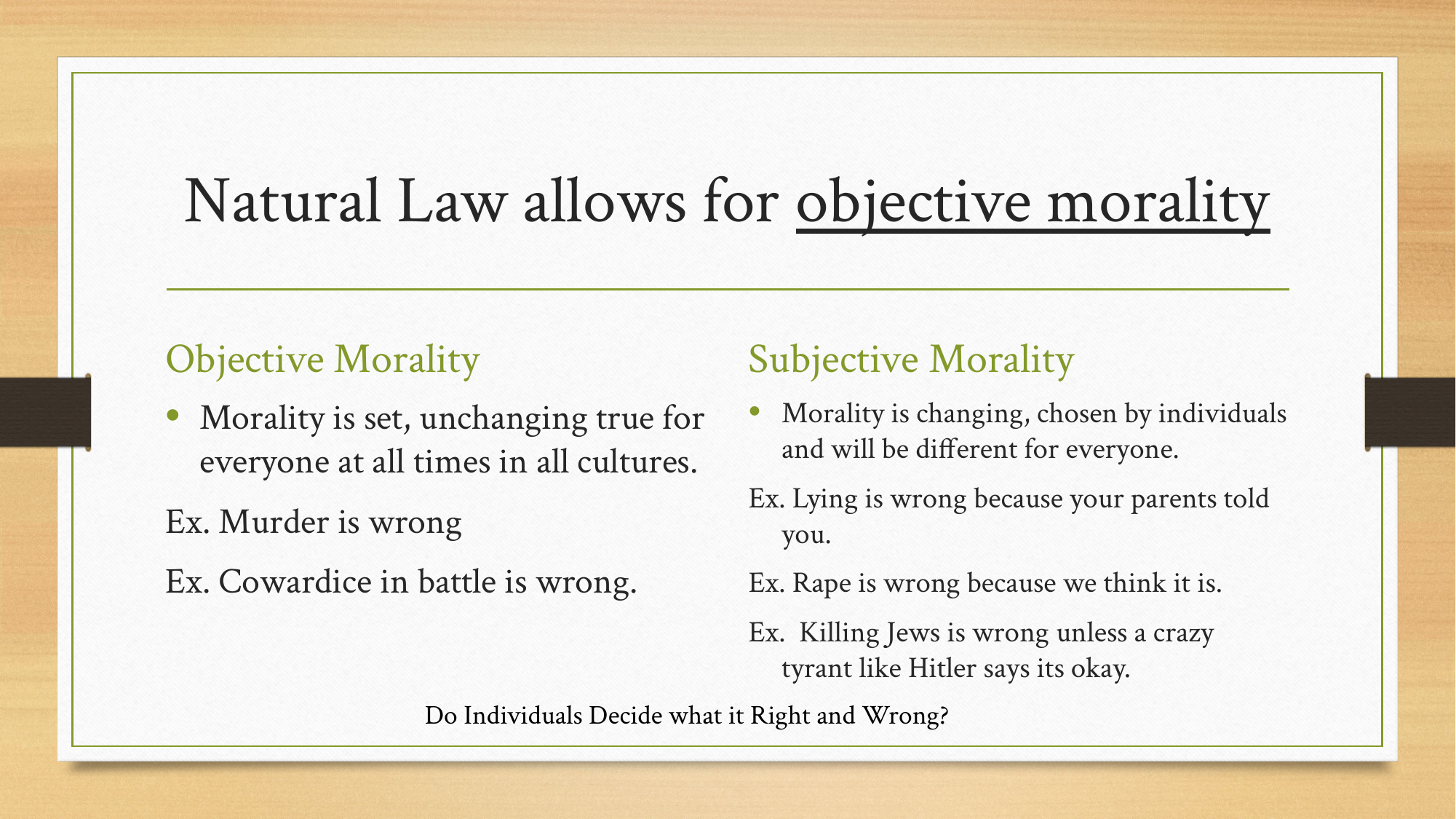

# Natural Law allows for objective morality
Objective Morality
Subjective Morality
Morality is set, unchanging true for everyone at all times in all cultures.
Ex. Murder is wrong
Ex. Cowardice in battle is wrong.
Morality is changing, chosen by individuals and will be different for everyone.
Ex. Lying is wrong because your parents told you.
Ex. Rape is wrong because we think it is.
Ex.  Killing Jews is wrong unless a crazy tyrant like Hitler says its okay.
Do Individuals Decide what it Right and Wrong?